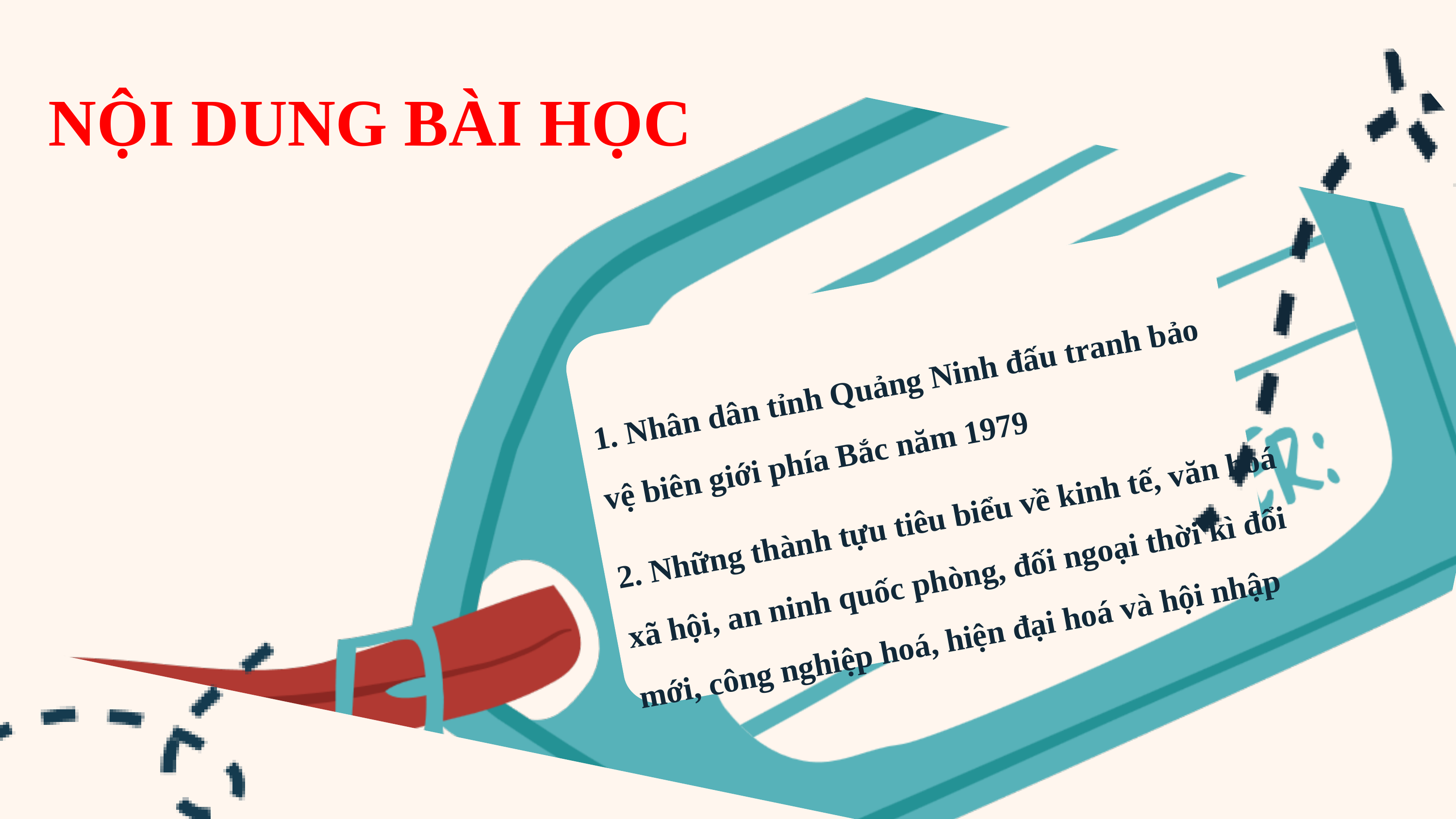

NỘI DUNG BÀI HỌC
1. Nhân dân tỉnh Quảng Ninh đấu tranh bảo vệ biên giới phía Bắc năm 1979
2. Những thành tựu tiêu biểu về kinh tế, văn hoá xã hội, an ninh quốc phòng, đối ngoại thời kì đổi mới, công nghiệp hoá, hiện đại hoá và hội nhập